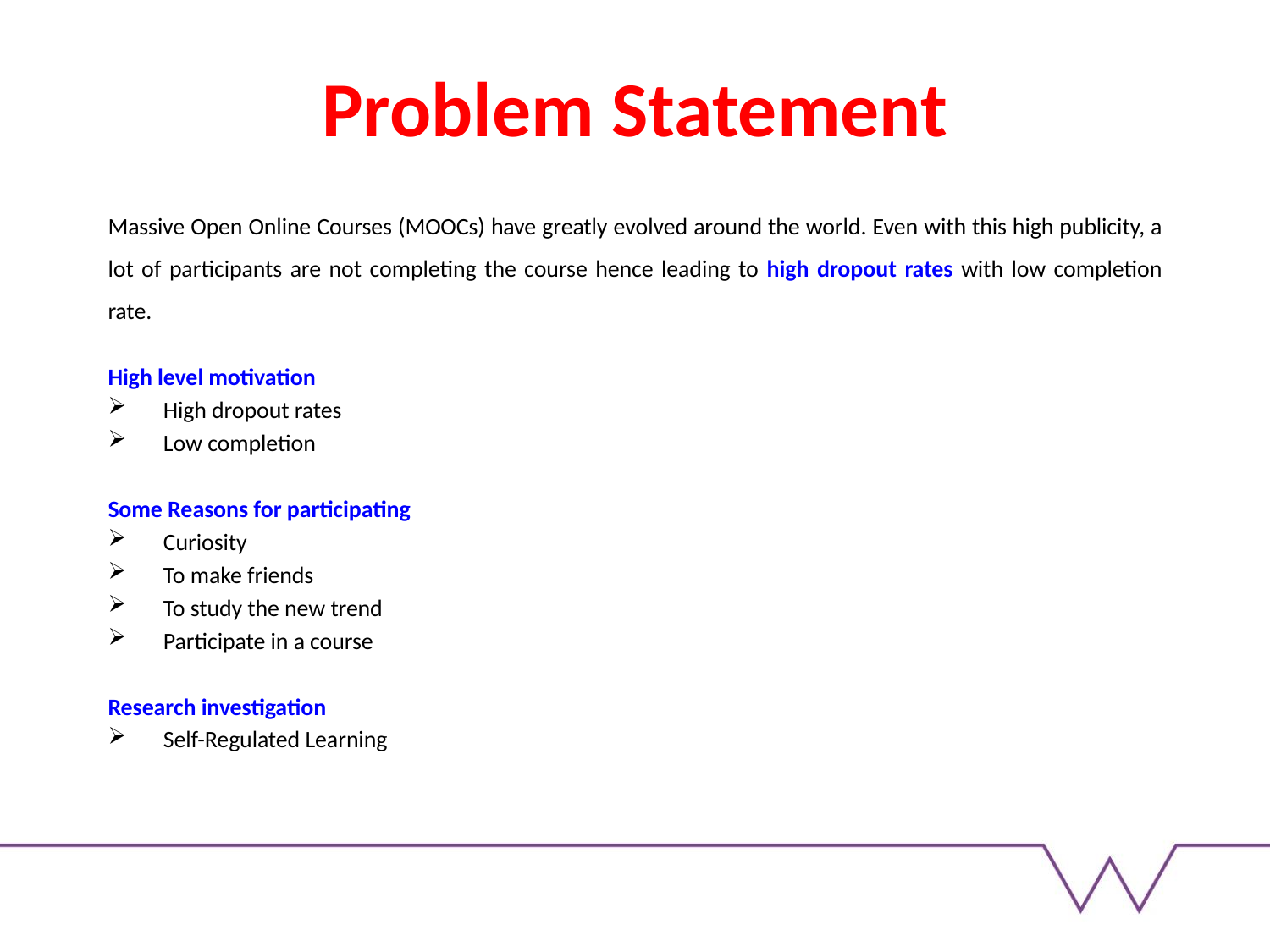

# Problem Statement
Massive Open Online Courses (MOOCs) have greatly evolved around the world. Even with this high publicity, a lot of participants are not completing the course hence leading to high dropout rates with low completion rate.

High level motivation
High dropout rates
Low completion

Some Reasons for participating
Curiosity
To make friends
To study the new trend
Participate in a course

Research investigation
Self-Regulated Learning